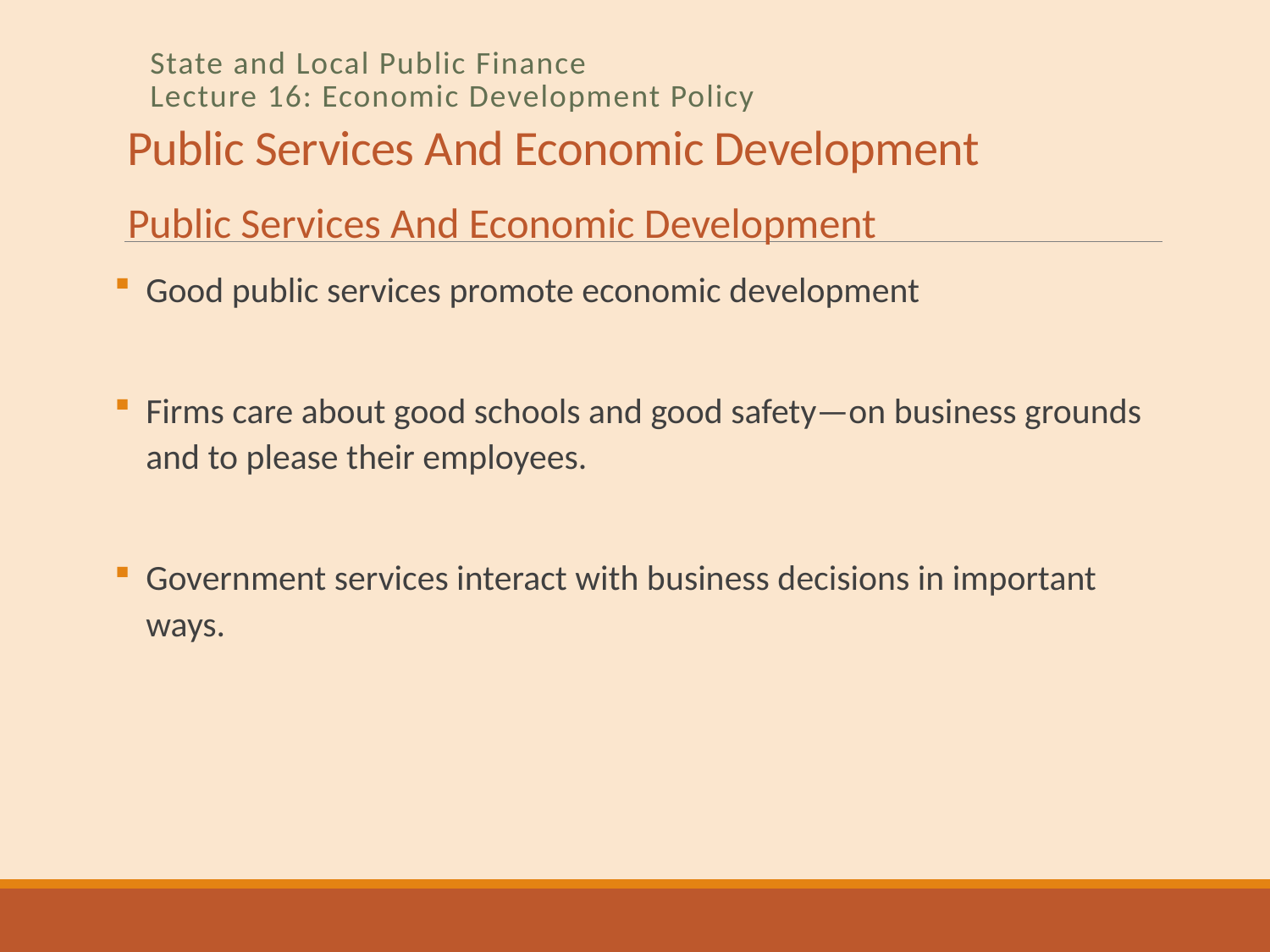

# Public Services And Economic Development
State and Local Public Finance
Lecture 16: Economic Development Policy
Public Services And Economic Development
Good public services promote economic development

Firms care about good schools and good safety—on business grounds and to please their employees.

Government services interact with business decisions in important ways.